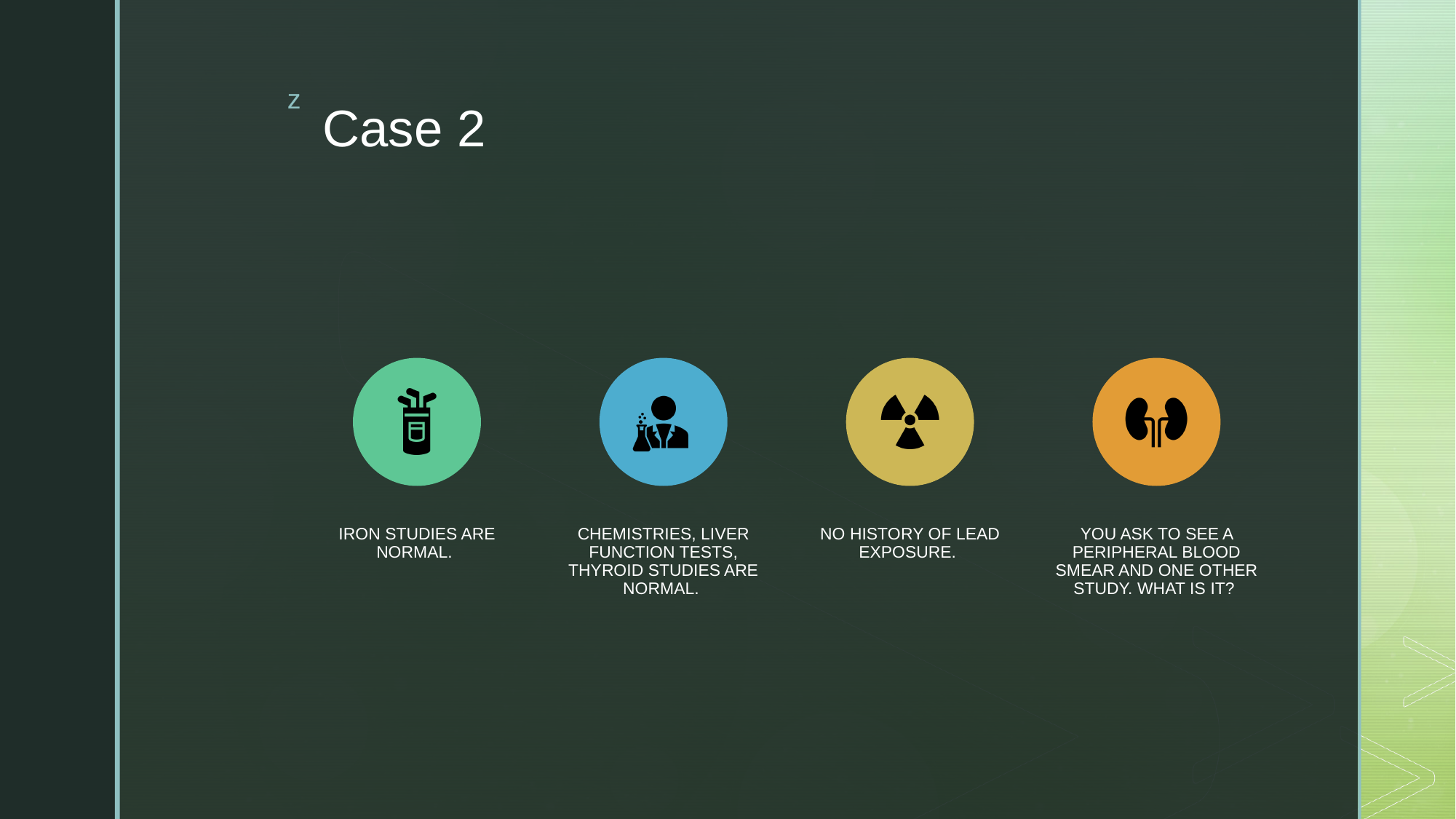

# Case 2
Iron studies are normal.
Chemistries, liver function tests, thyroid studies are normal.
No history of lead exposure.
You ask to see a peripheral blood smear and one other study. What is it?